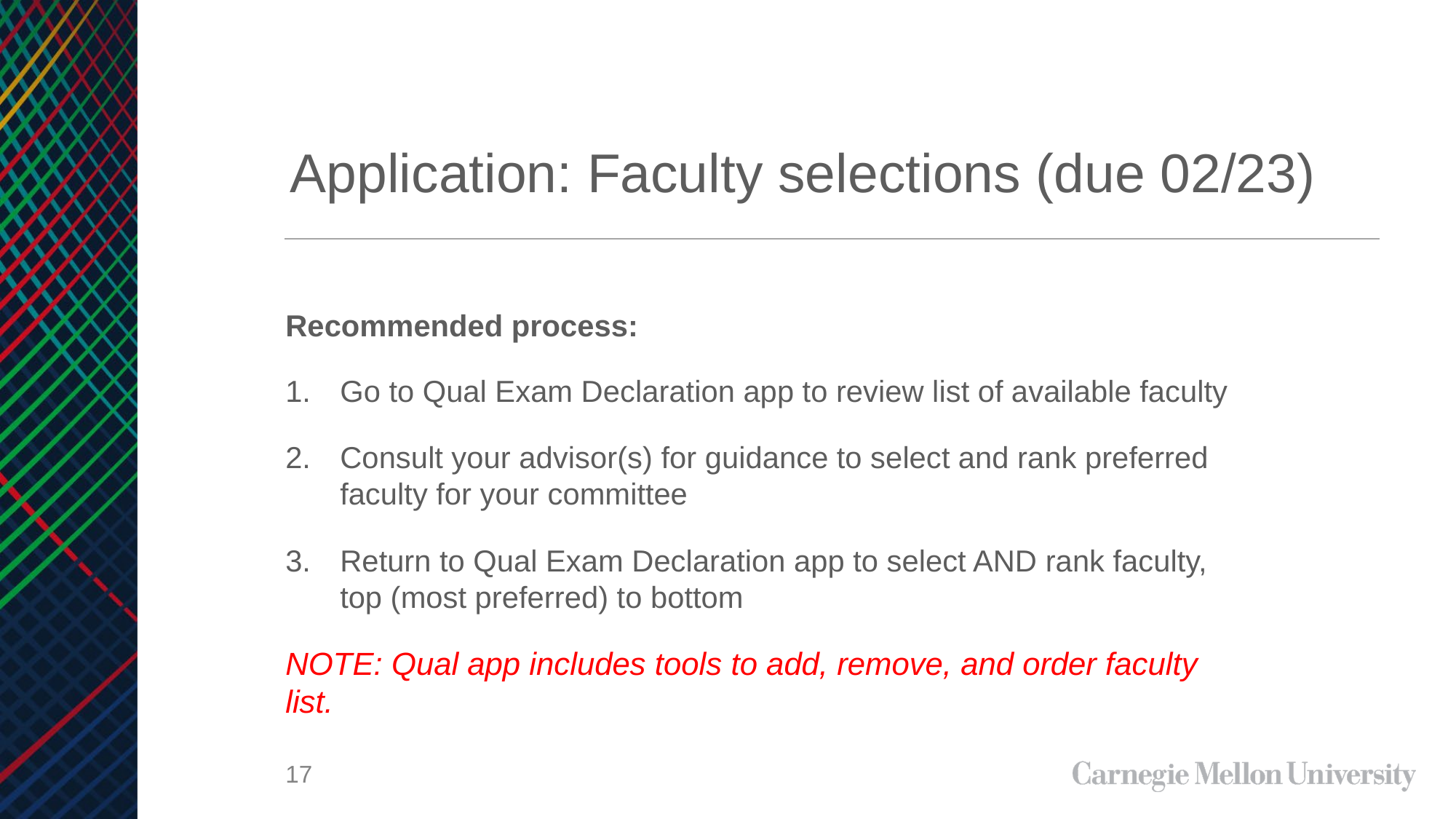

# Application: Faculty selections (due 02/23)
Recommended process:
Go to Qual Exam Declaration app to review list of available faculty
Consult your advisor(s) for guidance to select and rank preferred faculty for your committee
Return to Qual Exam Declaration app to select AND rank faculty, top (most preferred) to bottom
NOTE: Qual app includes tools to add, remove, and order faculty list.
17